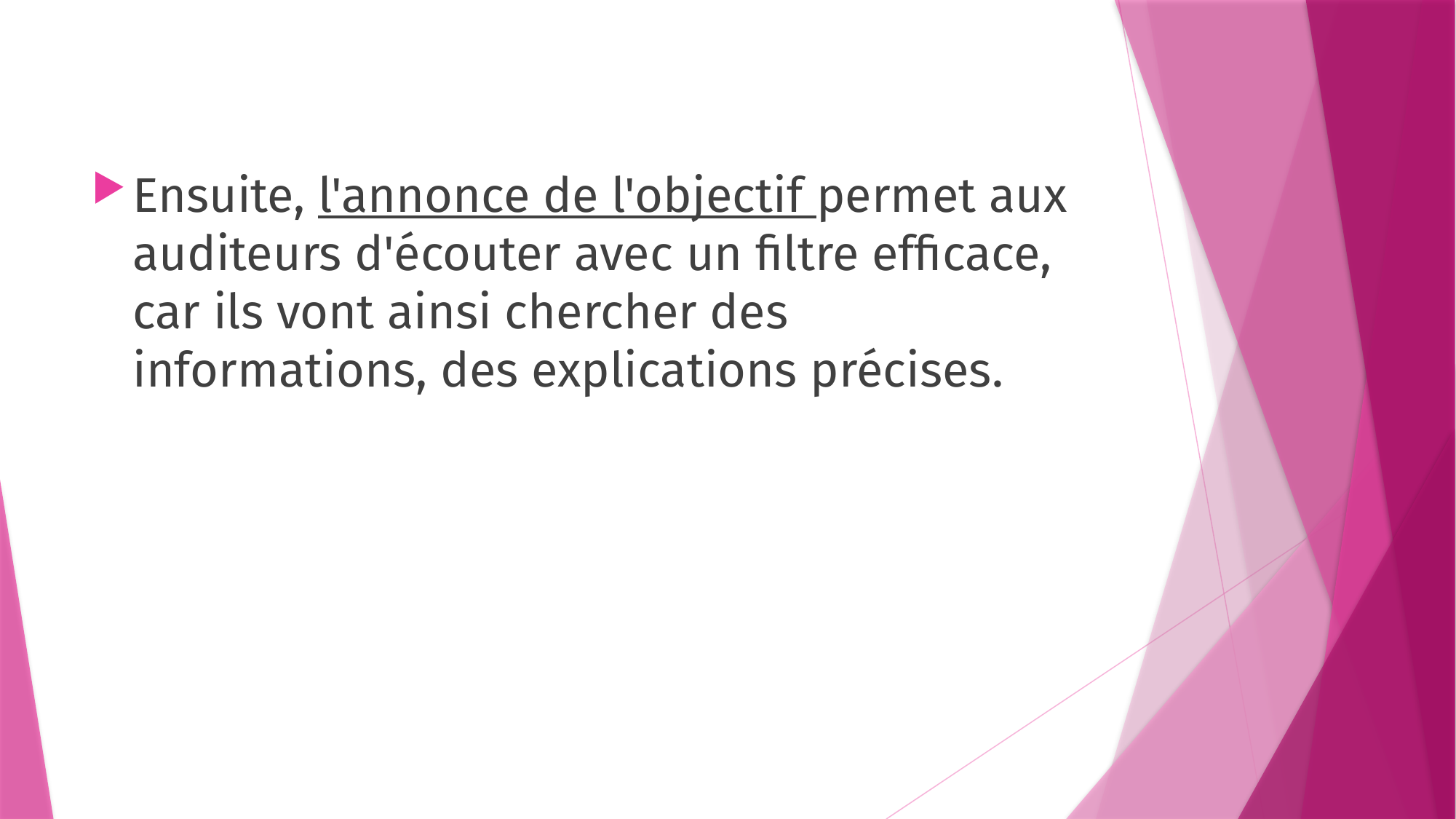

#
Ensuite, l'annonce de l'objectif permet aux auditeurs d'écouter avec un filtre efficace, car ils vont ainsi chercher des informations, des explications précises.